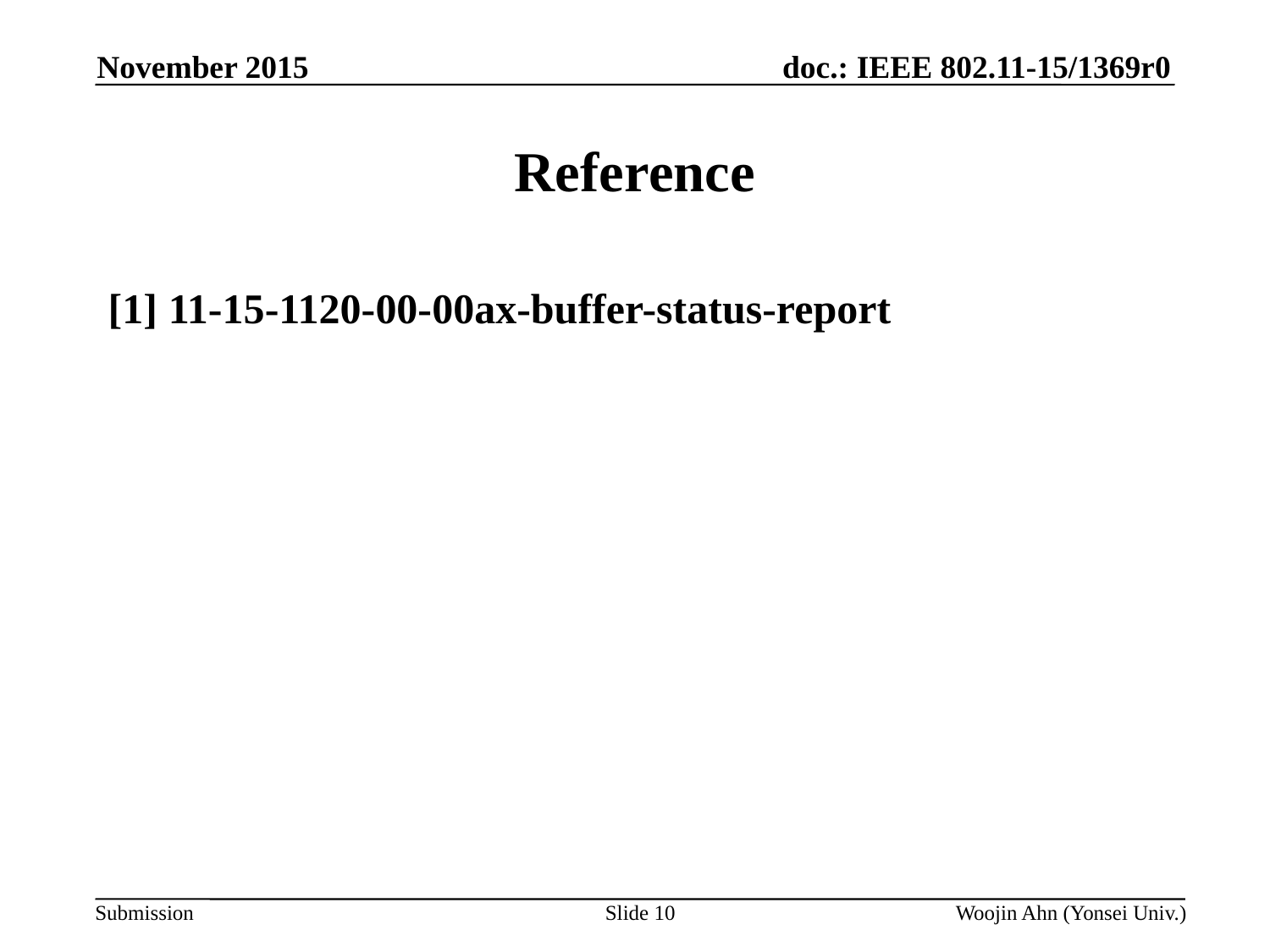

November 2015
# Reference
[1] 11-15-1120-00-00ax-buffer-status-report
Slide 10
Woojin Ahn (Yonsei Univ.)